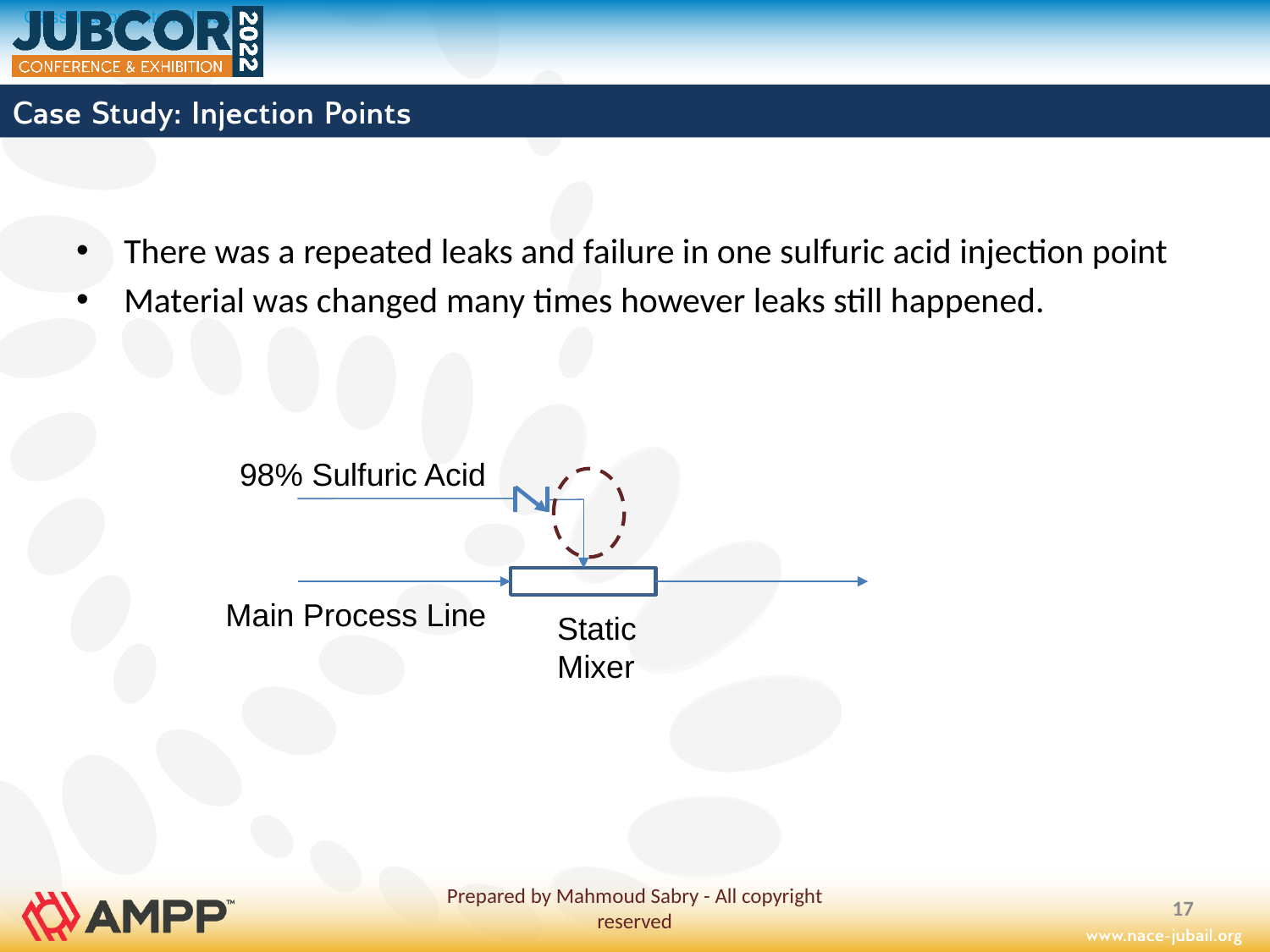

# Case Study: Injection Points
There was a repeated leaks and failure in one sulfuric acid injection point
Material was changed many times however leaks still happened.
98% Sulfuric Acid

Main Process Line
Static Mixer

Prepared by Mahmoud Sabry - All copyright reserved
17